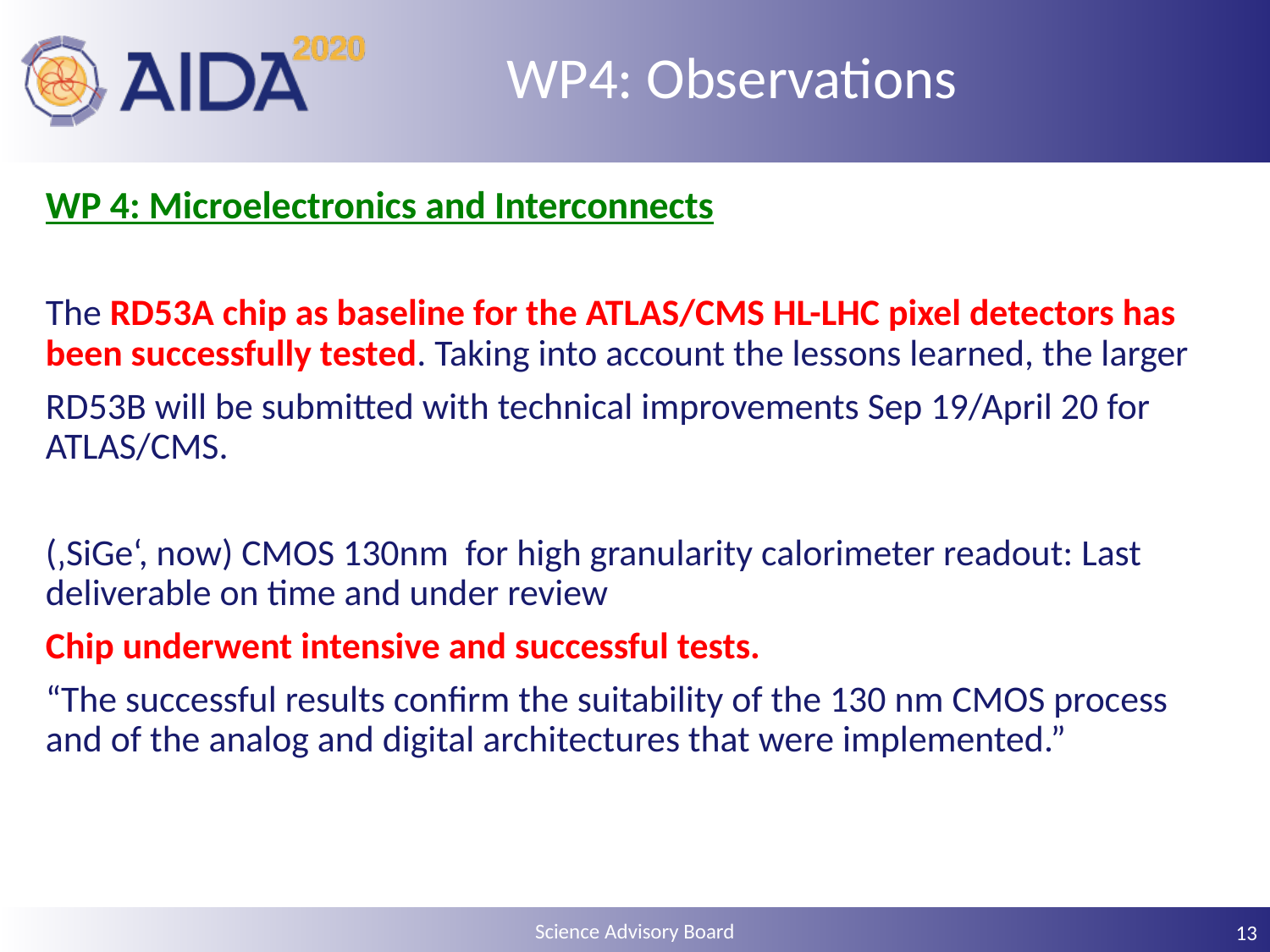

# WP4: Observations
WP 4: Microelectronics and Interconnects

The RD53A chip as baseline for the ATLAS/CMS HL-LHC pixel detectors has been successfully tested. Taking into account the lessons learned, the larger
RD53B will be submitted with technical improvements Sep 19/April 20 for ATLAS/CMS.

(‚SiGe‘, now) CMOS 130nm  for high granularity calorimeter readout: Last deliverable on time and under review
Chip underwent intensive and successful tests.
“The successful results confirm the suitability of the 130 nm CMOS process and of the analog and digital architectures that were implemented.”

13
Science Advisory Board